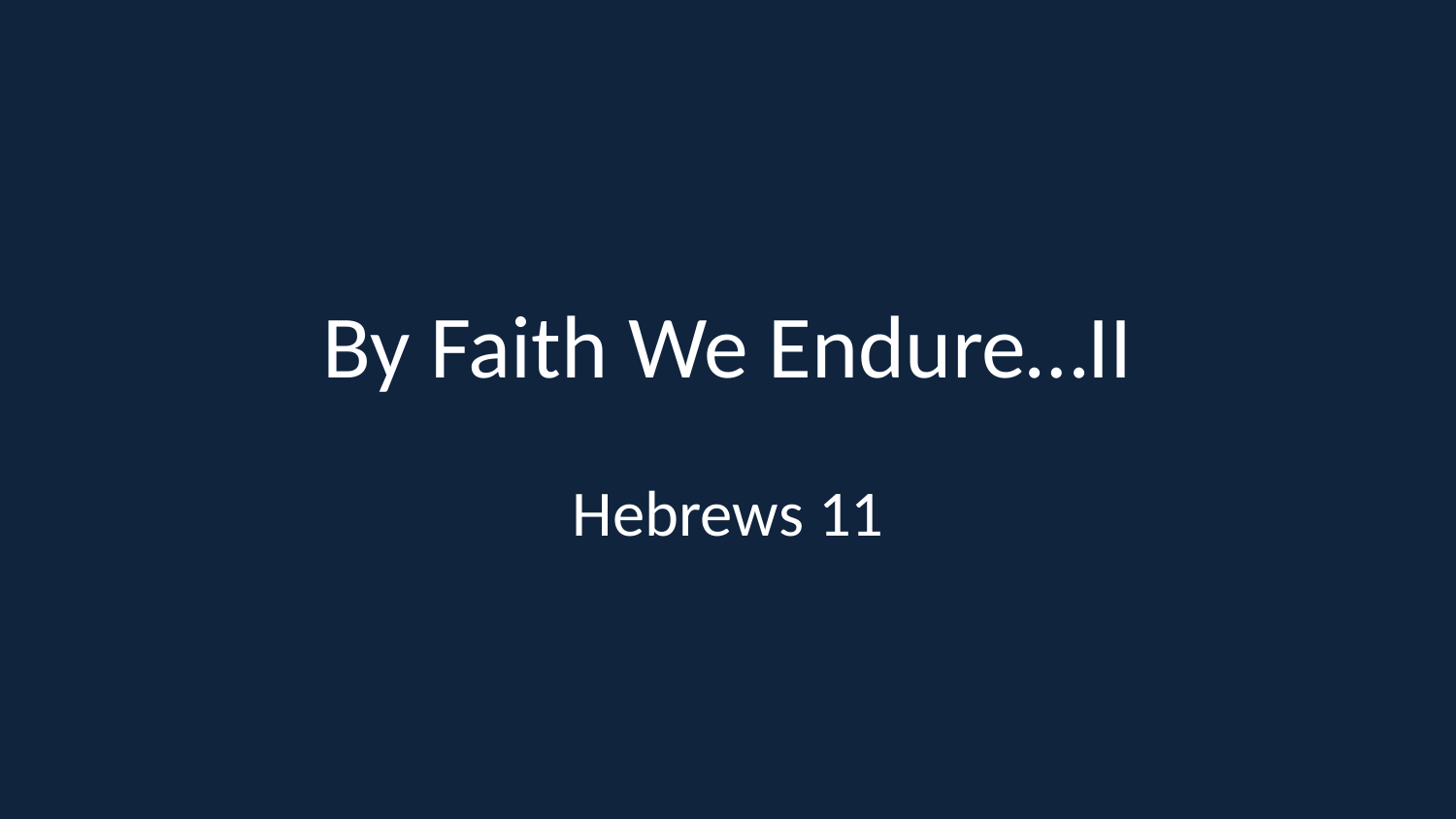

# By Faith We Endure…II
Hebrews 11